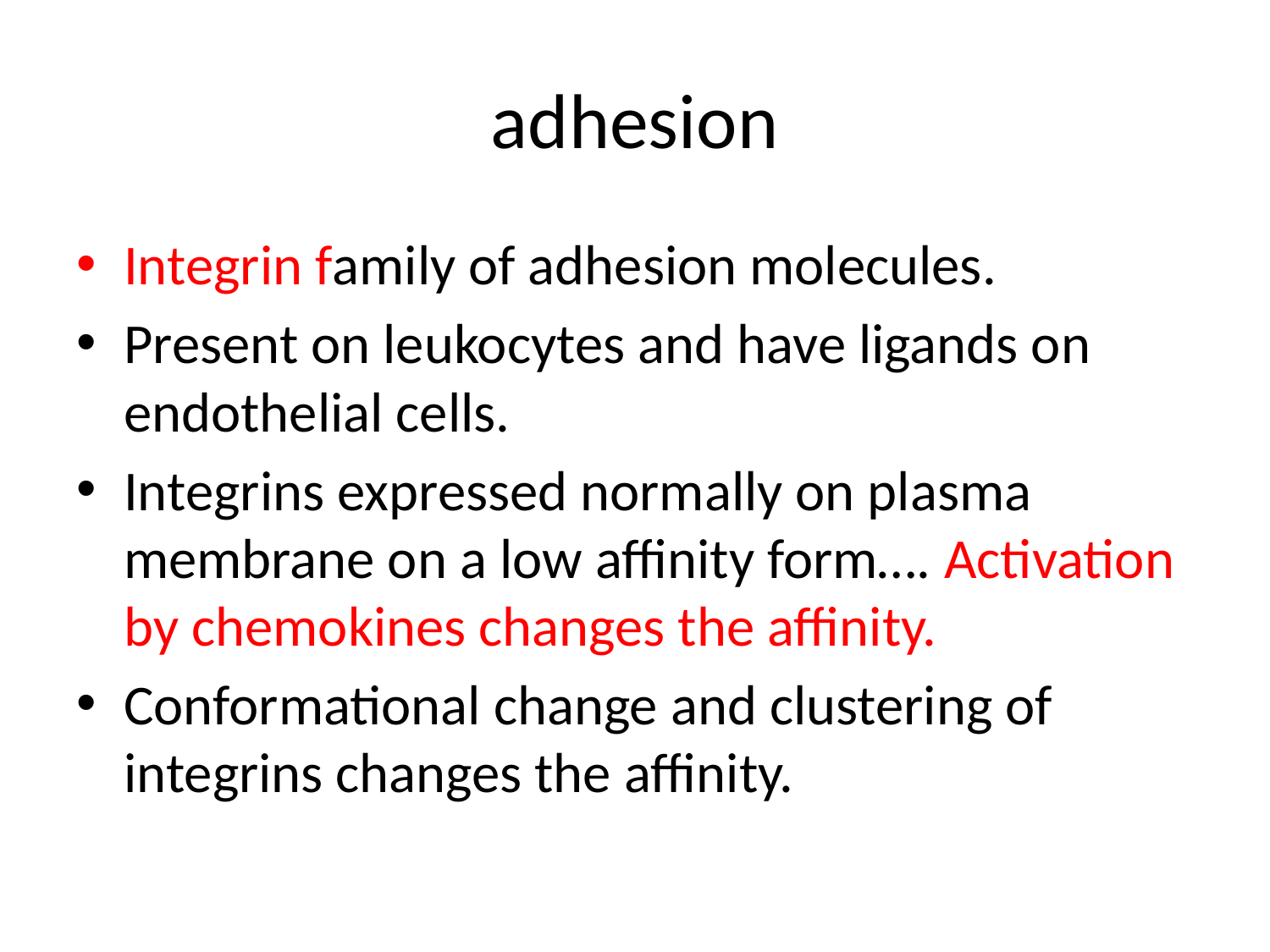

# adhesion
Integrin family of adhesion molecules.
Present on leukocytes and have ligands on endothelial cells.
Integrins expressed normally on plasma membrane on a low affinity form…. Activation by chemokines changes the affinity.
Conformational change and clustering of integrins changes the affinity.